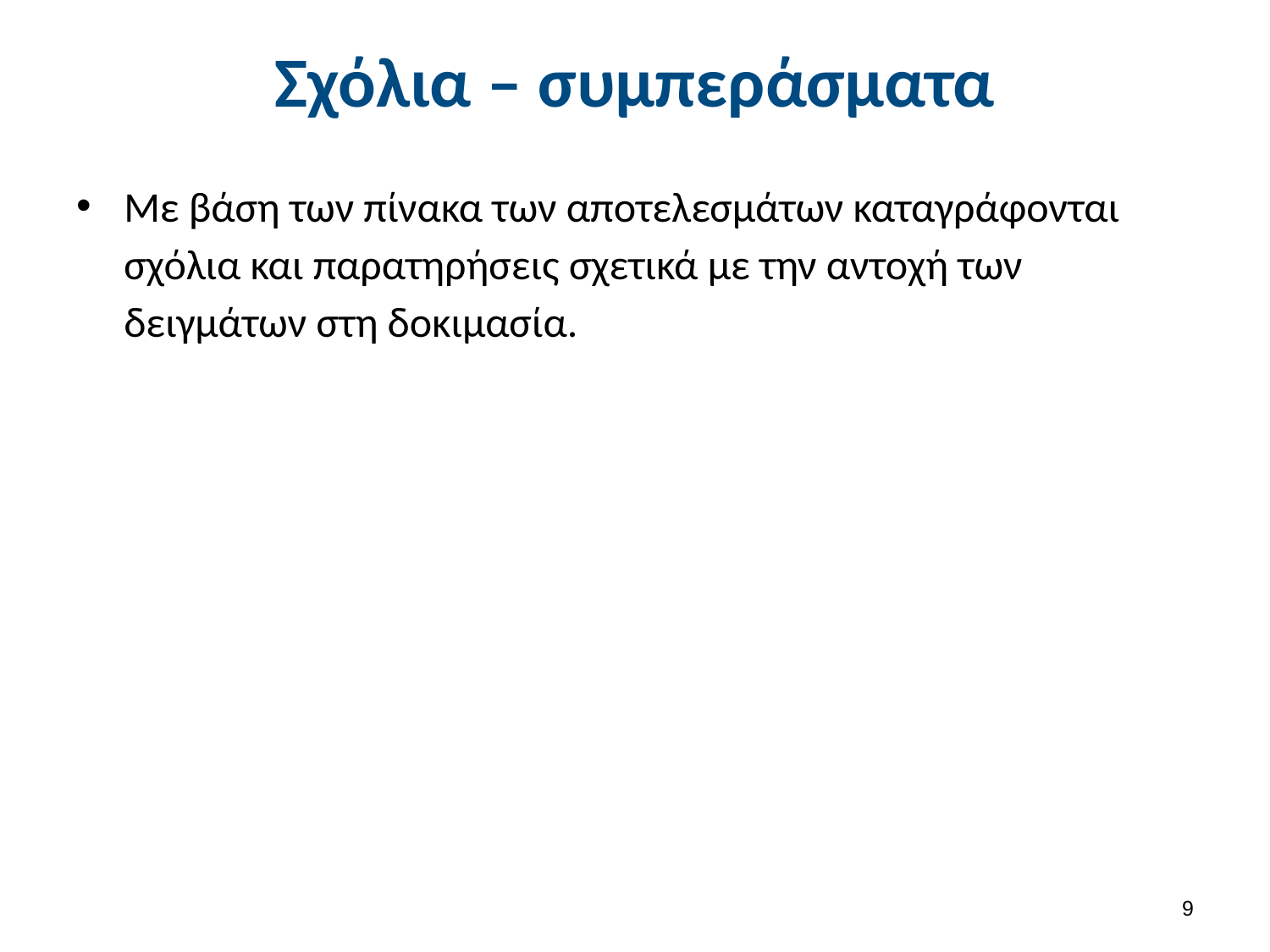

# Σχόλια – συμπεράσματα
Με βάση των πίνακα των αποτελεσμάτων καταγράφονται σχόλια και παρατηρήσεις σχετικά με την αντοχή των δειγμάτων στη δοκιμασία.

9